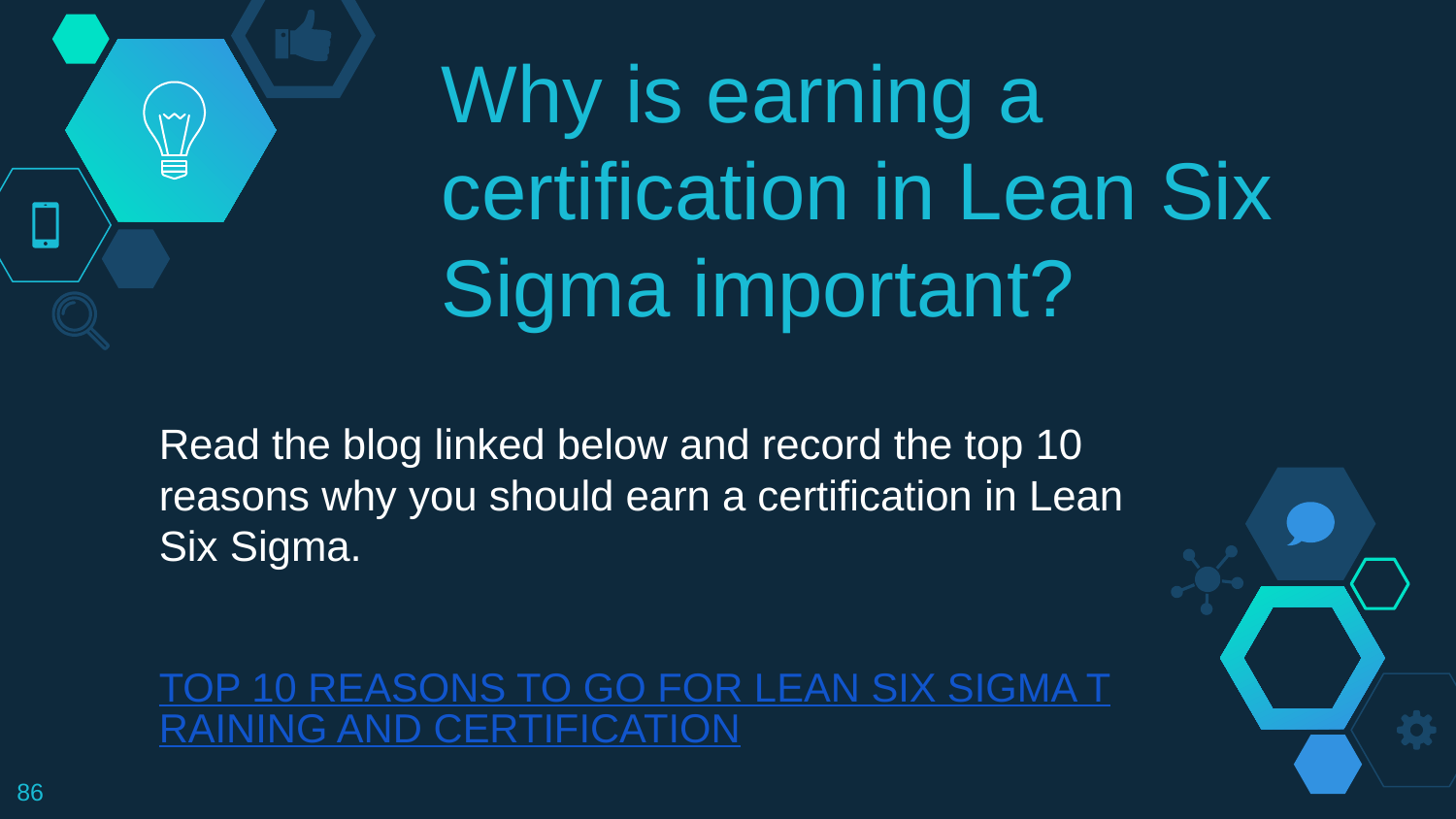

# Why is earning a certification in Lean Six Sigma important?
Read the blog linked below and record the top 10 reasons why you should earn a certification in Lean Six Sigma.

TOP 10 REASONS TO GO FOR LEAN SIX SIGMA TRAINING AND CERTIFICATION
86